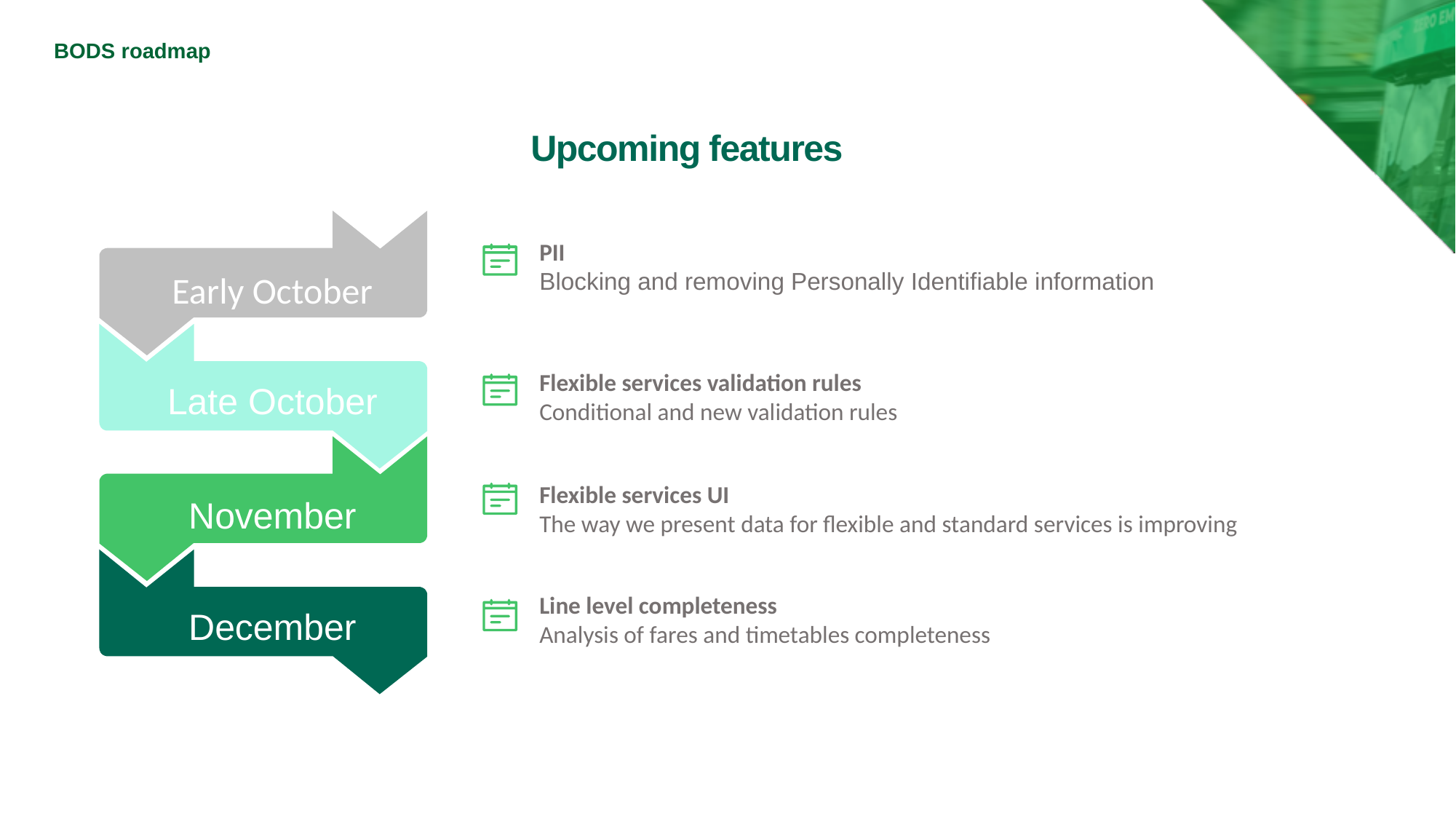

BODS roadmap
Upcoming features

PII
Blocking and removing Personally Identifiable information

Early October

Flexible services validation rules
Conditional and new validation rules

Late October

Flexible services UI
The way we present data for flexible and standard services is improving

November

Line level completeness
Analysis of fares and timetables completeness

December
Step 5